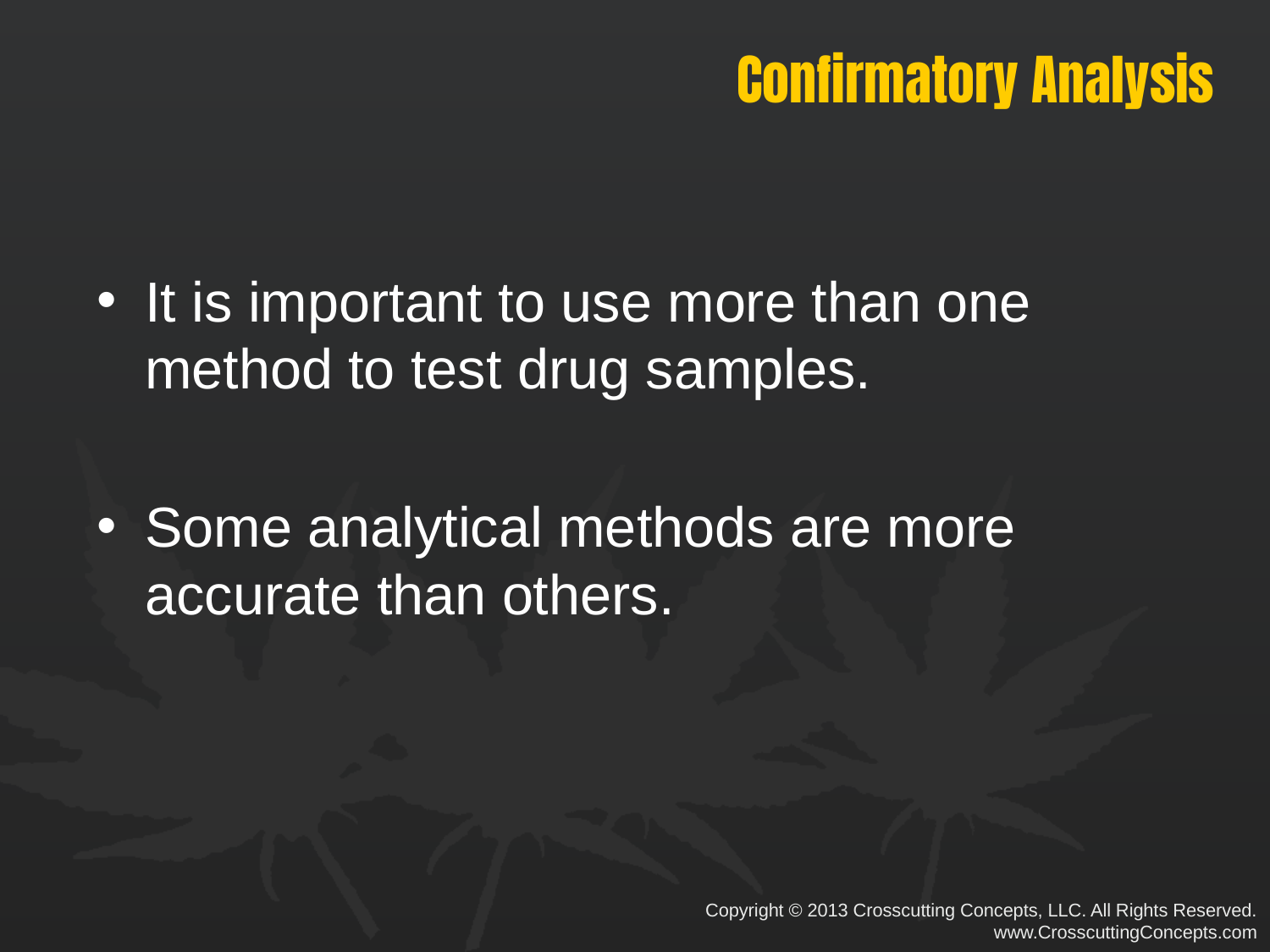

# Confirmatory Analysis

It is important to use more than one method to test drug samples.

Some analytical methods are more accurate than others.